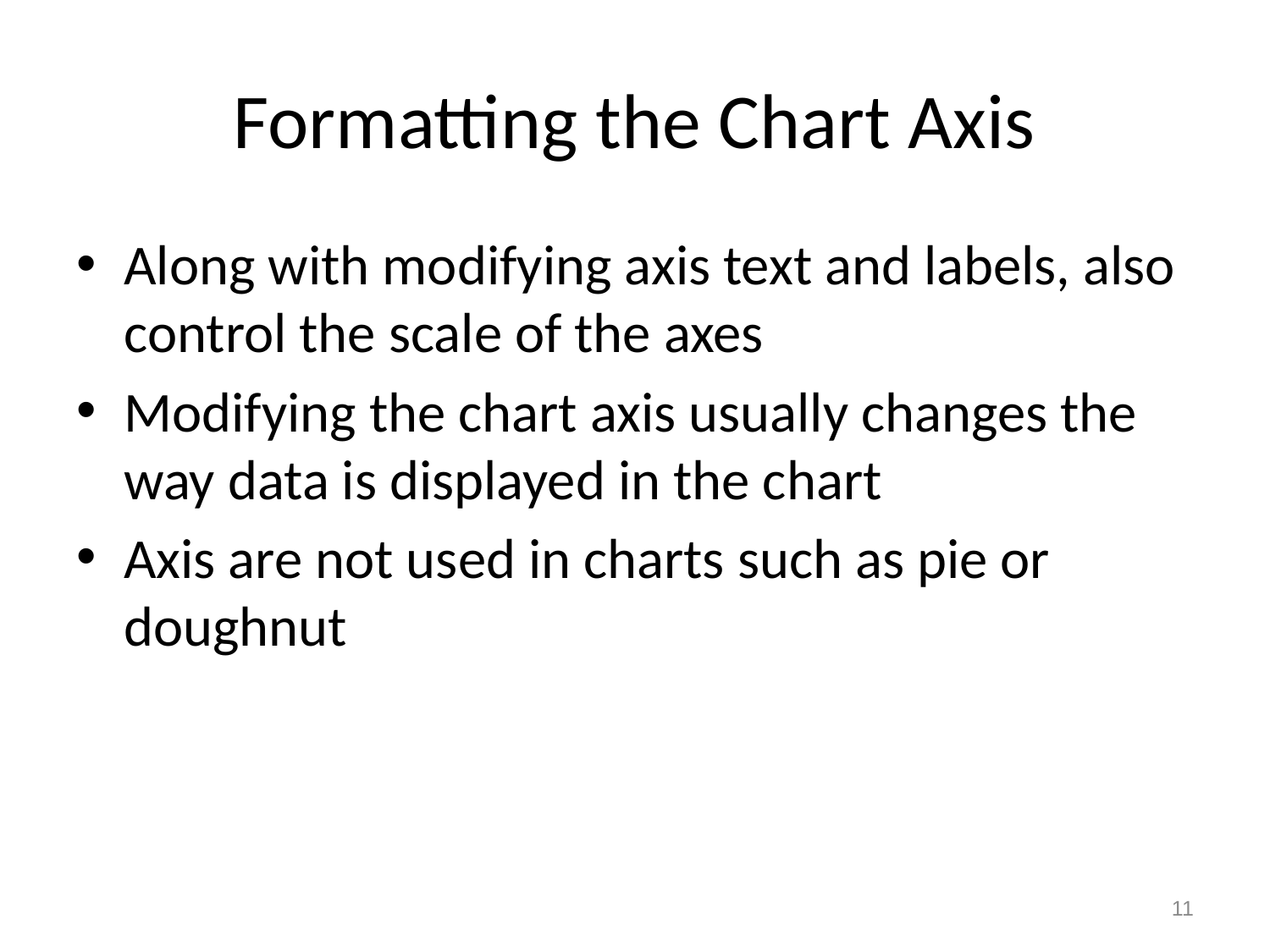

# Formatting the Chart Axis
Along with modifying axis text and labels, also control the scale of the axes
Modifying the chart axis usually changes the way data is displayed in the chart
Axis are not used in charts such as pie or doughnut
11